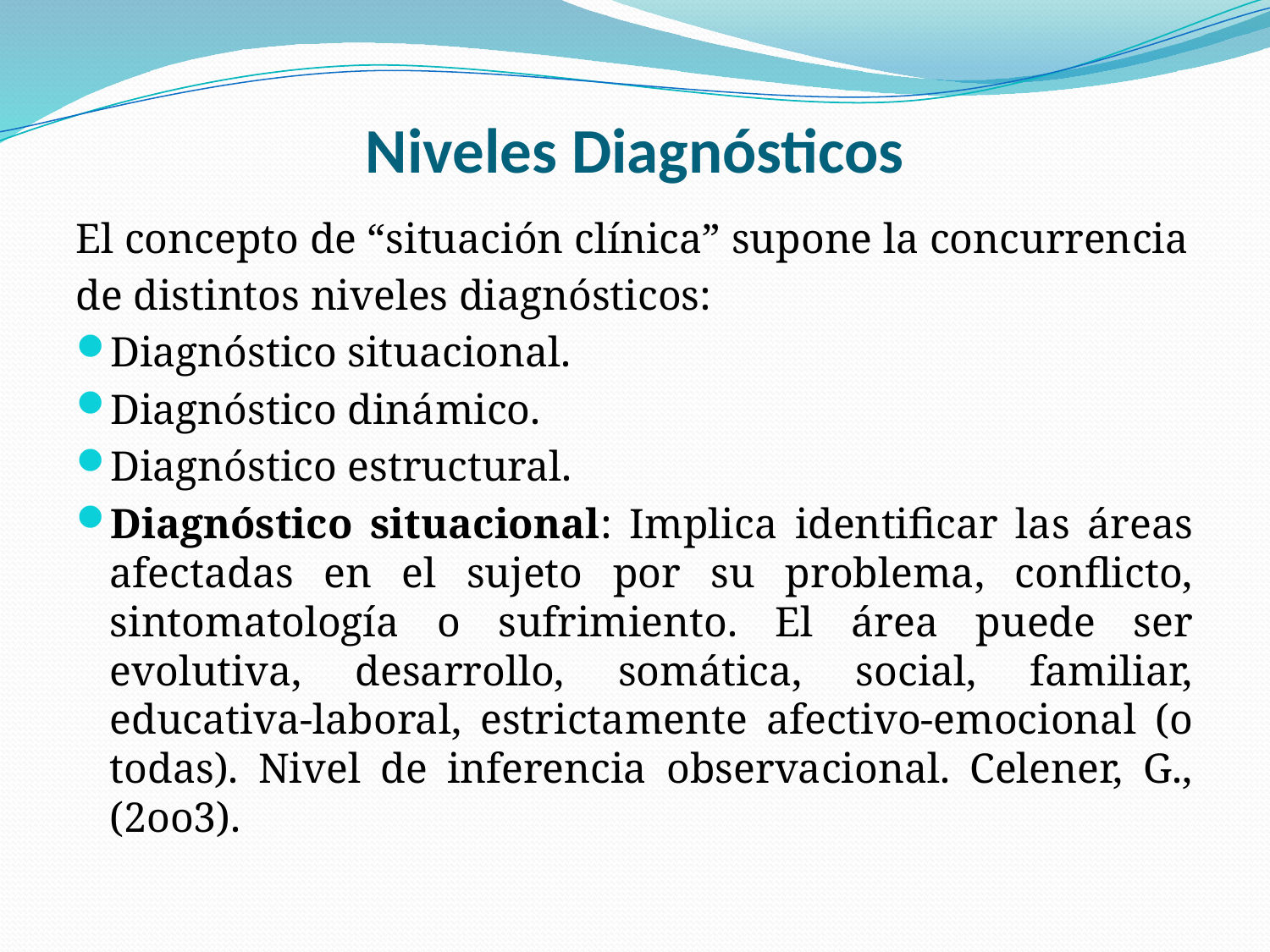

# Niveles Diagnósticos
El concepto de “situación clínica” supone la concurrencia
de distintos niveles diagnósticos:
Diagnóstico situacional.
Diagnóstico dinámico.
Diagnóstico estructural.
Diagnóstico situacional: Implica identificar las áreas afectadas en el sujeto por su problema, conflicto, sintomatología o sufrimiento. El área puede ser evolutiva, desarrollo, somática, social, familiar, educativa-laboral, estrictamente afectivo-emocional (o todas). Nivel de inferencia observacional. Celener, G., (2oo3).